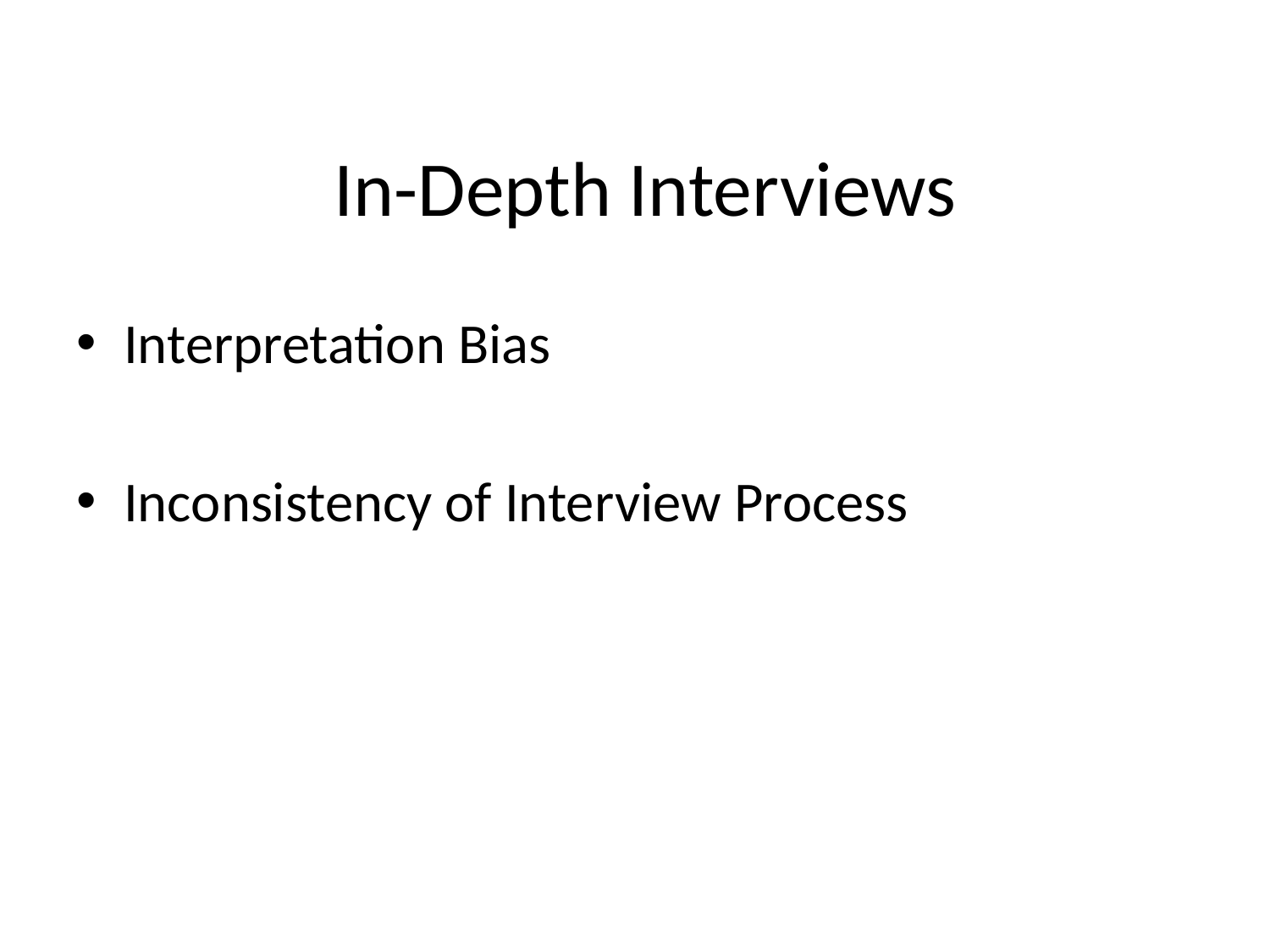

# In-Depth Interviews

Interpretation Bias

Inconsistency of Interview Process